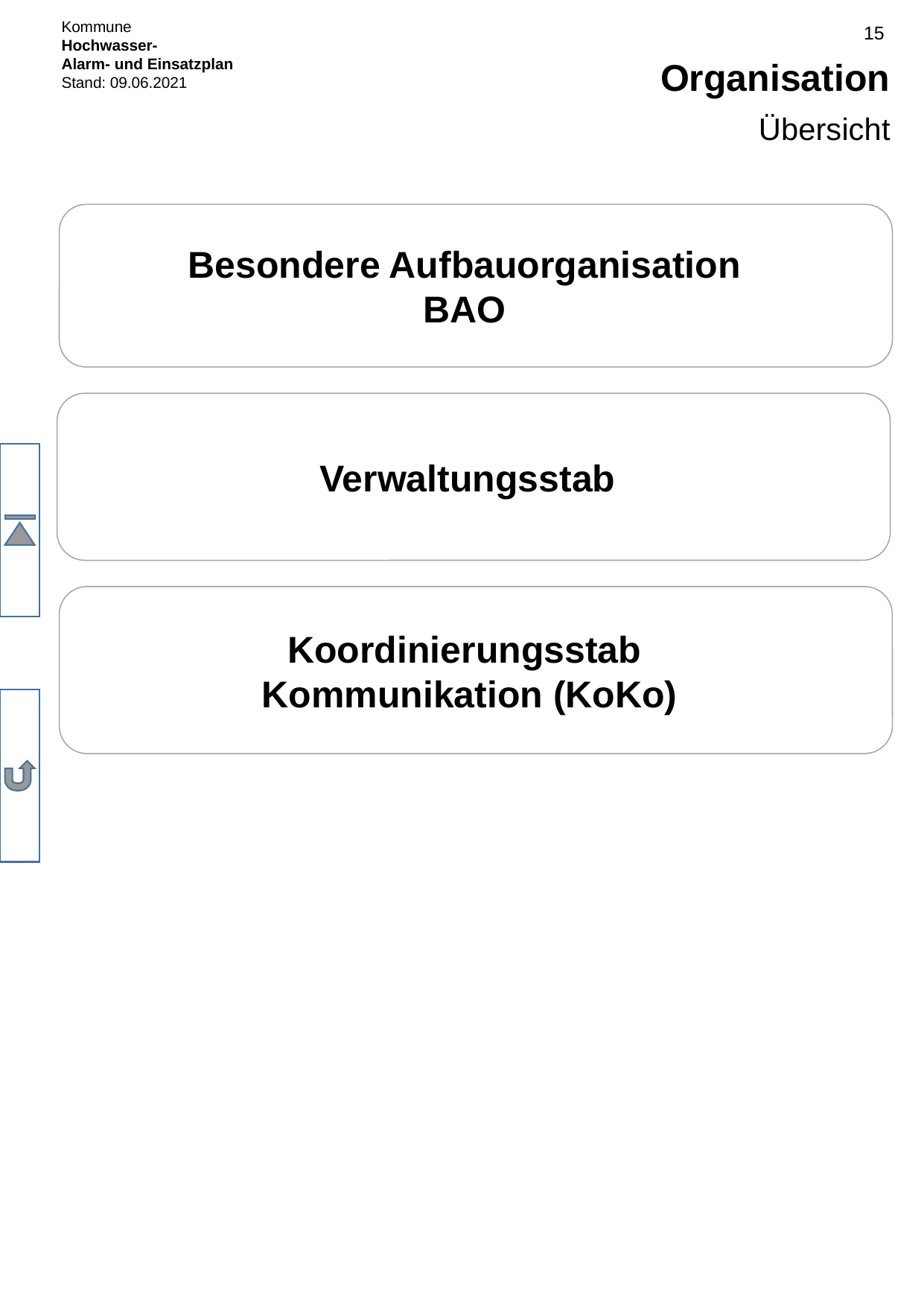

# Organisation
Übersicht
Besondere Aufbauorganisation
BAO
Verwaltungsstab
Koordinierungsstab
Kommunikation (KoKo)